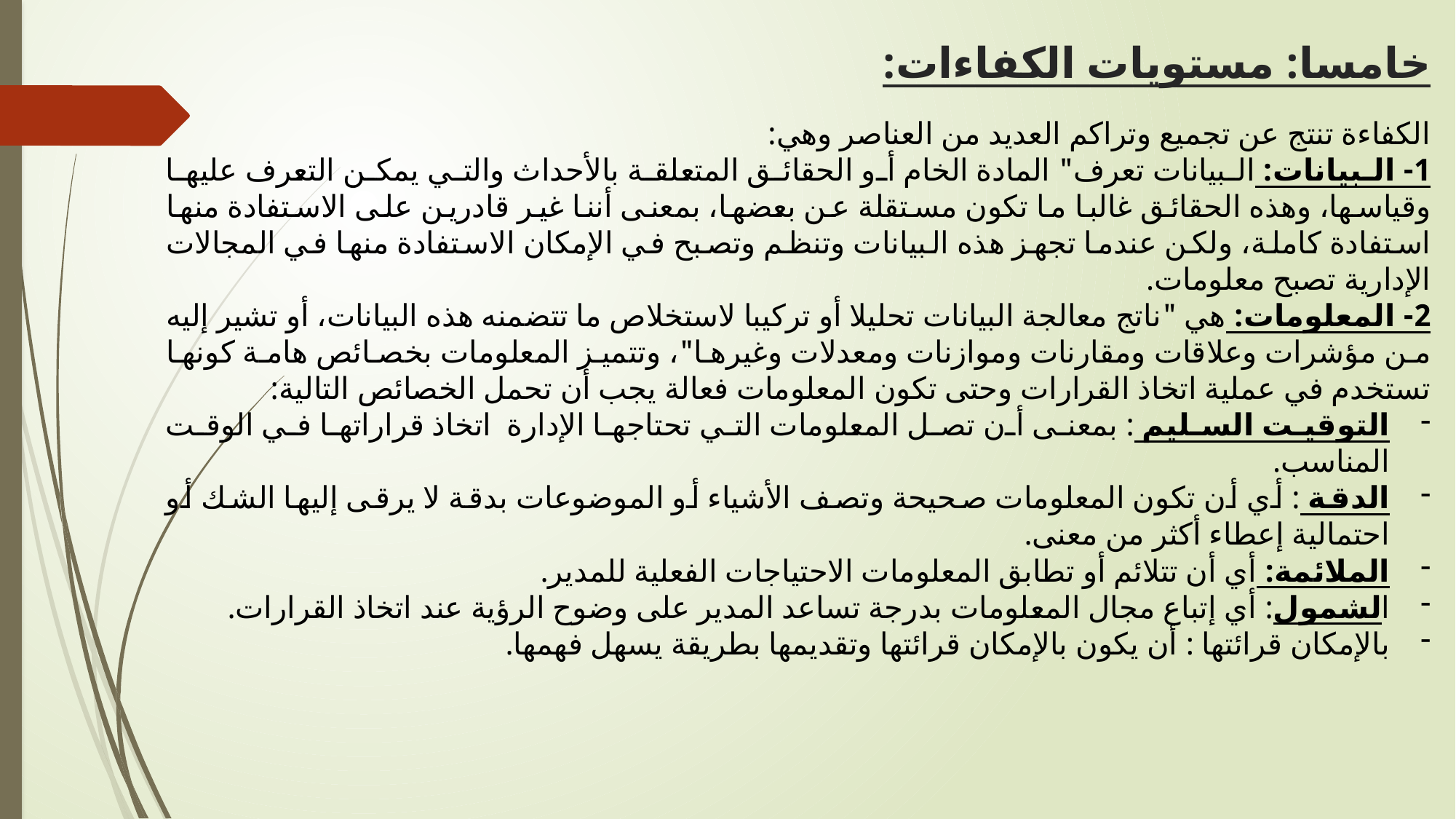

# خامسا: مستويات الكفاءات:
الكفاءة تنتج عن تجميع وتراكم العديد من العناصر وهي:
1- البيانات: البيانات تعرف" المادة الخام أو الحقائق المتعلقة بالأحداث والتي يمكن التعرف عليها وقياسها، وهذه الحقائق غالبا ما تكون مستقلة عن بعضها، بمعنى أننا غير قادرين على الاستفادة منها استفادة كاملة، ولكن عندما تجهز هذه البيانات وتنظم وتصبح في الإمكان الاستفادة منها في المجالات الإدارية تصبح معلومات.
2- المعلومات: هي "ناتج معالجة البيانات تحليلا أو تركيبا لاستخلاص ما تتضمنه هذه البيانات، أو تشير إليه من مؤشرات وعلاقات ومقارنات وموازنات ومعدلات وغيرها"، وتتميز المعلومات بخصائص هامة كونها تستخدم في عملية اتخاذ القرارات وحتى تكون المعلومات فعالة يجب أن تحمل الخصائص التالية:
التوقيت السليم : بمعنى أن تصل المعلومات التي تحتاجها الإدارة  اتخاذ قراراتها في الوقت المناسب.
الدقة : أي أن تكون المعلومات صحيحة وتصف الأشياء أو الموضوعات بدقة لا يرقى إليها الشك أو احتمالية إعطاء أكثر من معنى.
الملائمة: أي أن تتلائم أو تطابق المعلومات الاحتياجات الفعلية للمدير.
الشمول: أي إتباع مجال المعلومات بدرجة تساعد المدير على وضوح الرؤية عند اتخاذ القرارات.
بالإمكان قرائتها : أن يكون بالإمكان قرائتها وتقديمها بطريقة يسهل فهمها.